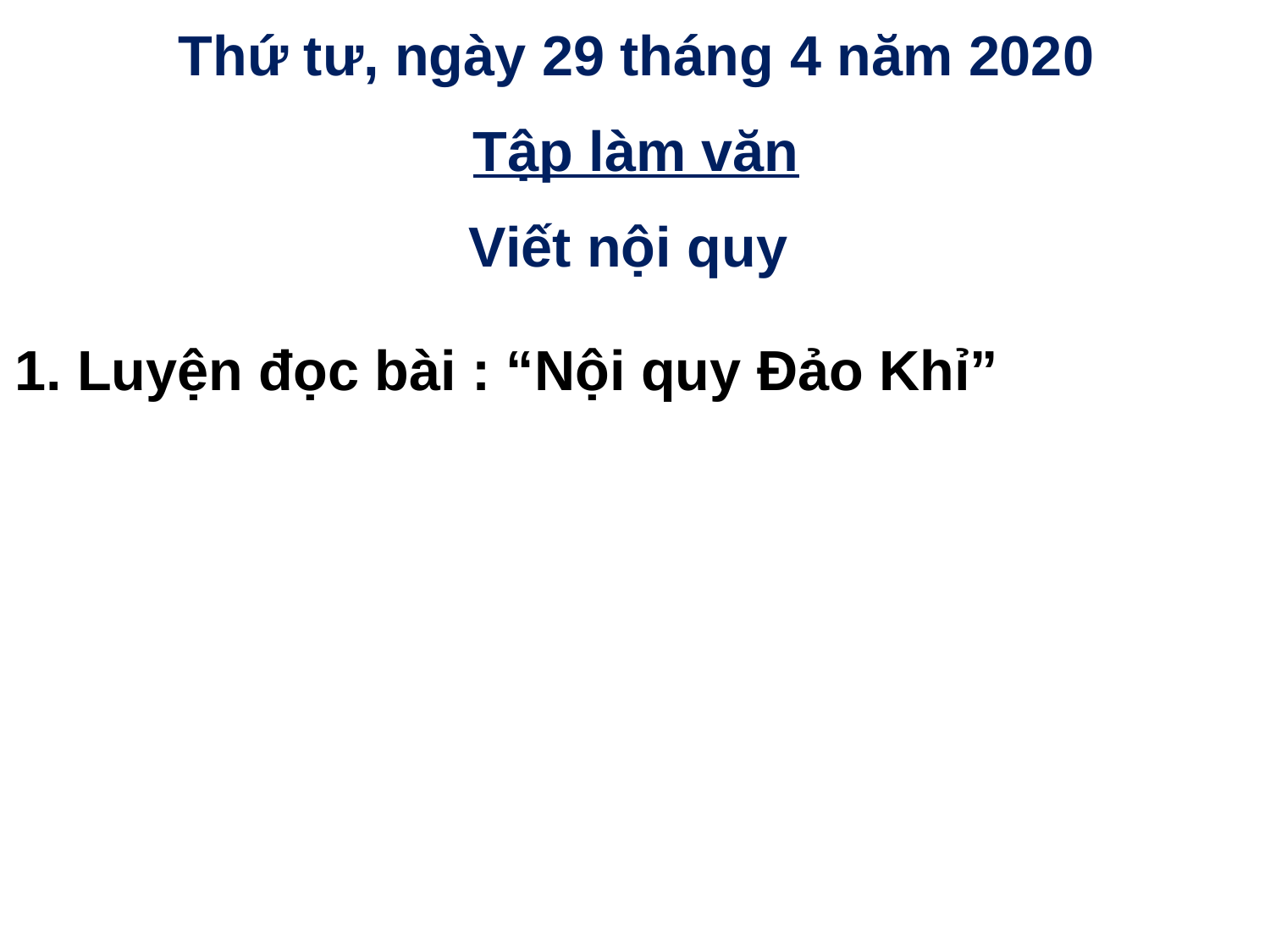

Thứ tư, ngày 29 tháng 4 năm 2020
Tập làm văn
Viết nội quy
1. Luyện đọc bài : “Nội quy Đảo Khỉ”